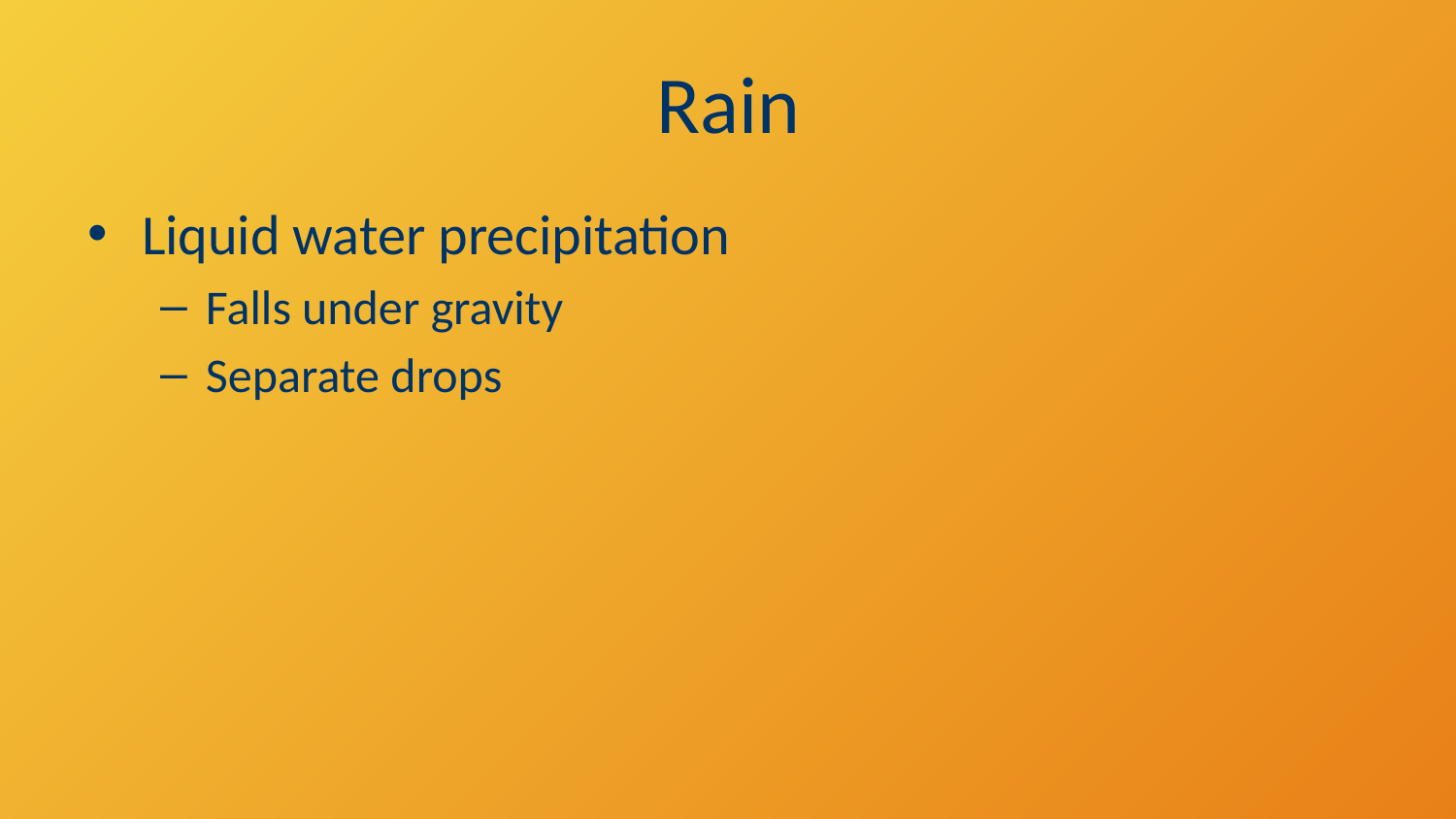

# Rain
Liquid water precipitation
Falls under gravity
Separate drops